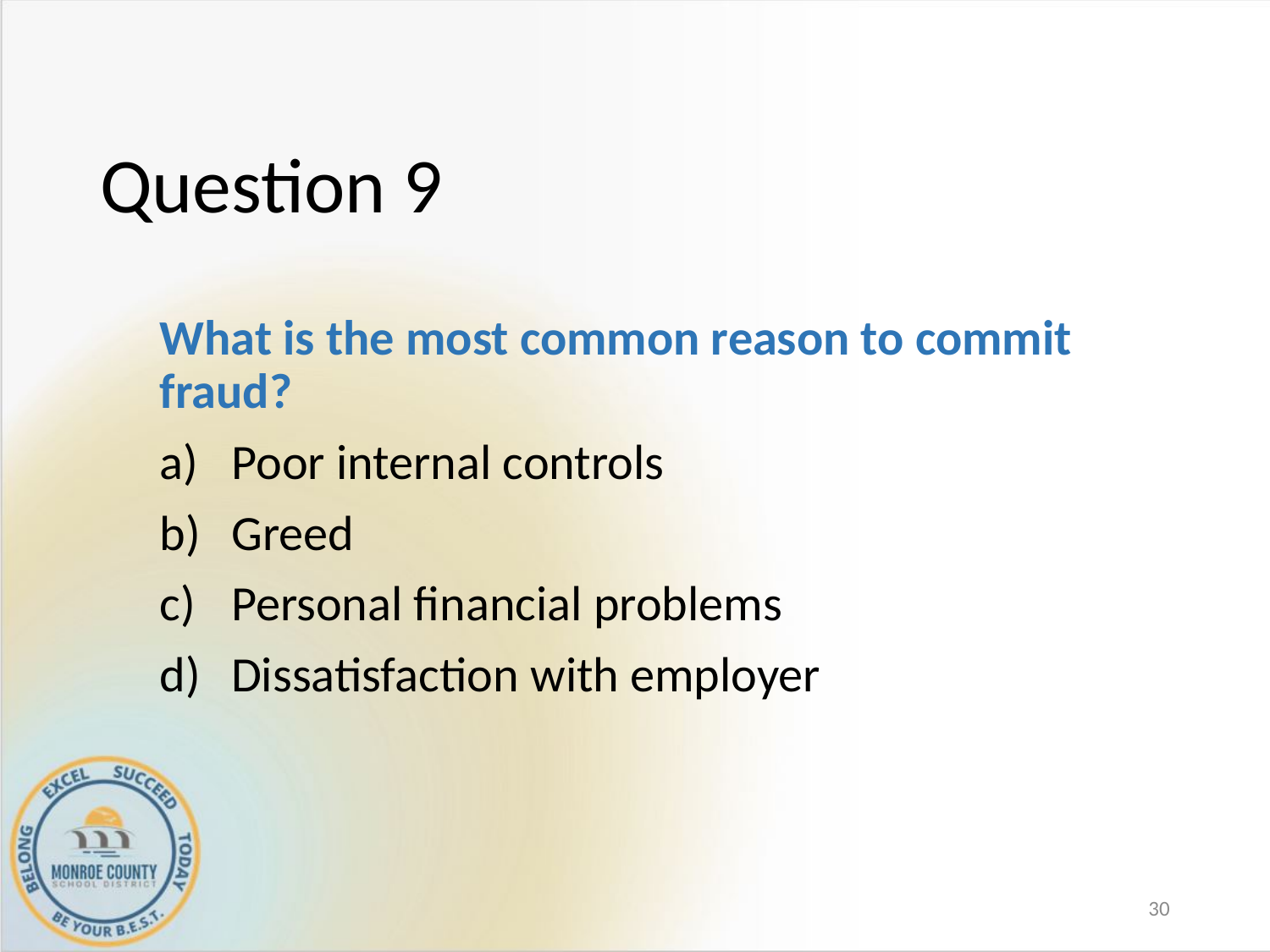

# Question 9
What is the most common reason to commit fraud?
Poor internal controls
Greed
Personal financial problems
Dissatisfaction with employer

30